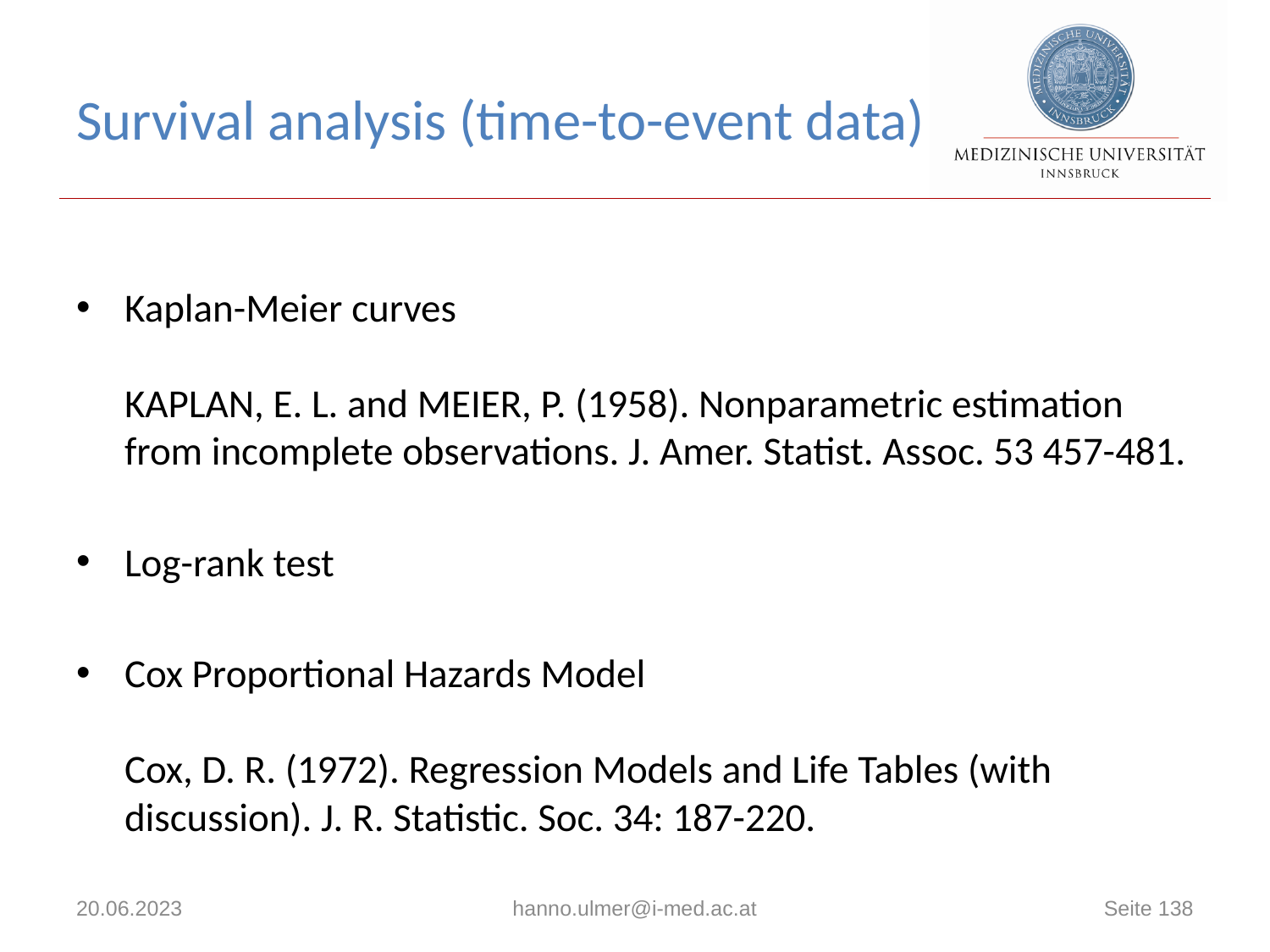

# Survival analysis (time-to-event data)
Kaplan-Meier curves
KAPLAN, E. L. and MEIER, P. (1958). Nonparametric estimation from incomplete observations. J. Amer. Statist. Assoc. 53 457-481.

Log-rank test

Cox Proportional Hazards Model
Cox, D. R. (1972). Regression Models and Life Tables (with discussion). J. R. Statistic. Soc. 34: 187-220.

20.06.2023
hanno.ulmer@i-med.ac.at
Seite 138